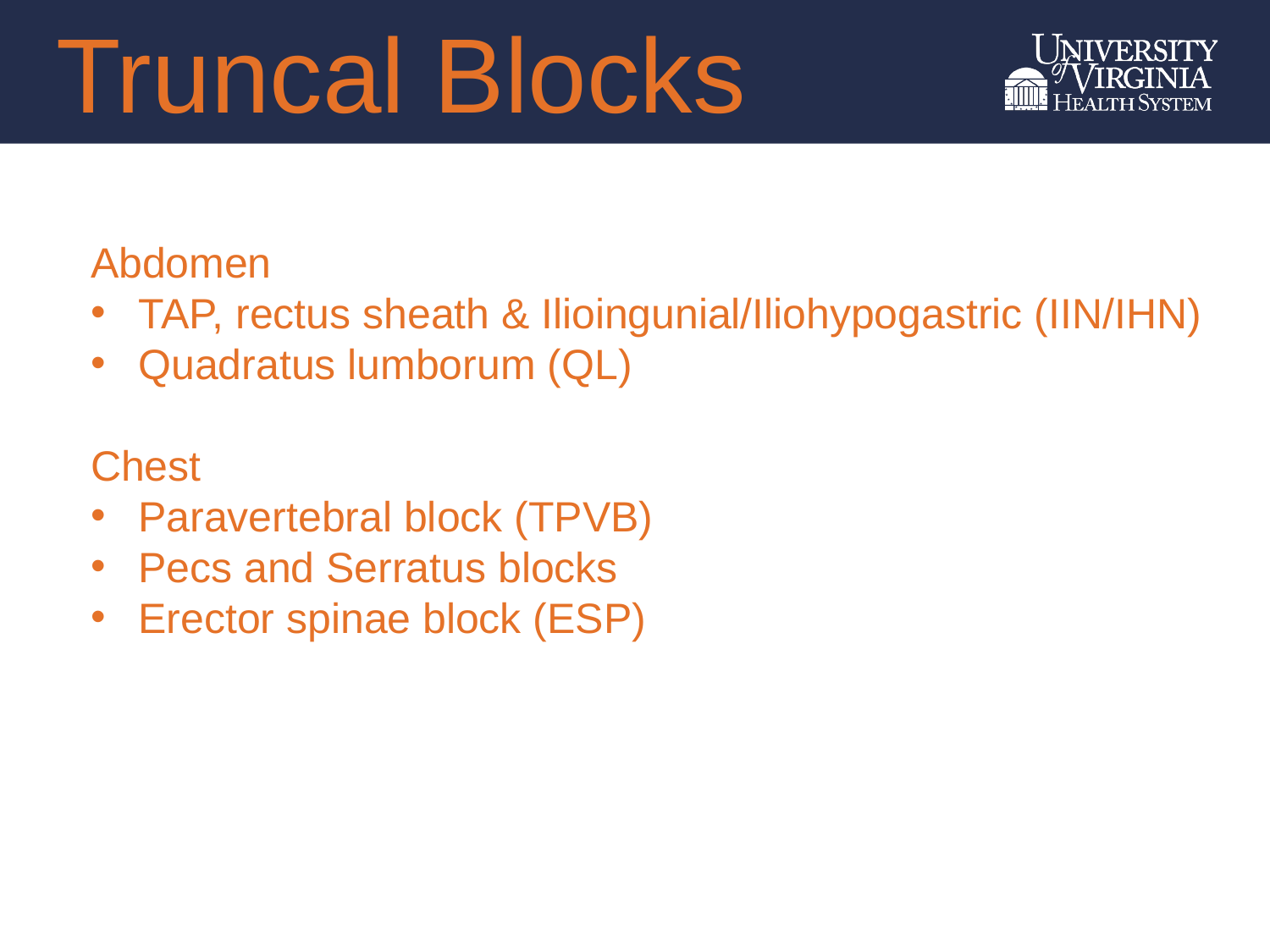

Truncal Blocks
Abdomen
TAP, rectus sheath & Ilioingunial/Iliohypogastric (IIN/IHN)
Quadratus lumborum (QL)

Chest
Paravertebral block (TPVB)
Pecs and Serratus blocks
Erector spinae block (ESP)